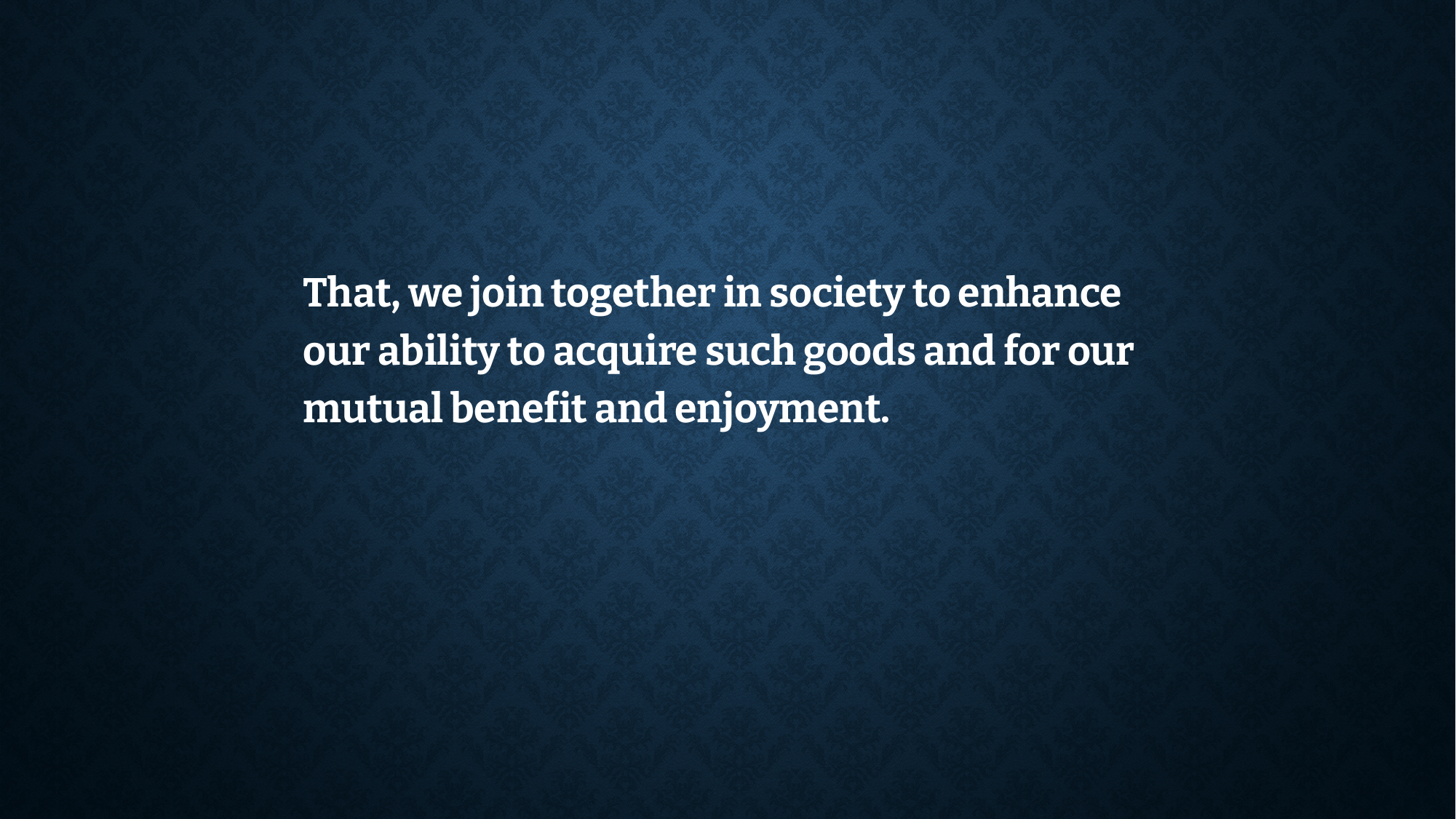

That, we join together in society to enhance our ability to acquire such goods and for our mutual benefit and enjoyment.